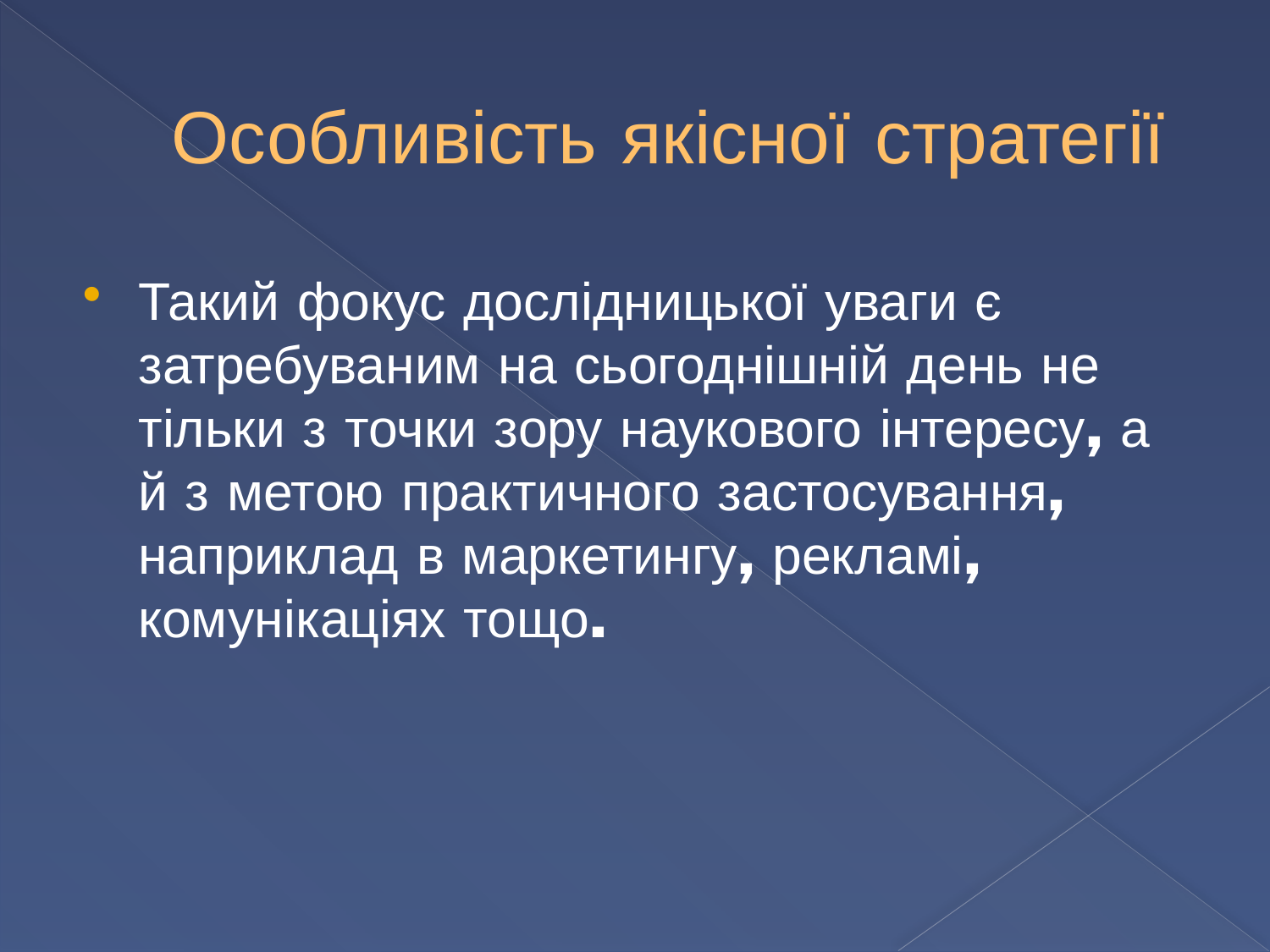

# Особливість якісної стратегії
Такий фокус дослідницької уваги є затребуваним на сьогоднішній день не тільки з точки зору наукового інтересу, а й з метою практичного застосування, наприклад в маркетингу, рекламі, комунікаціях тощо.